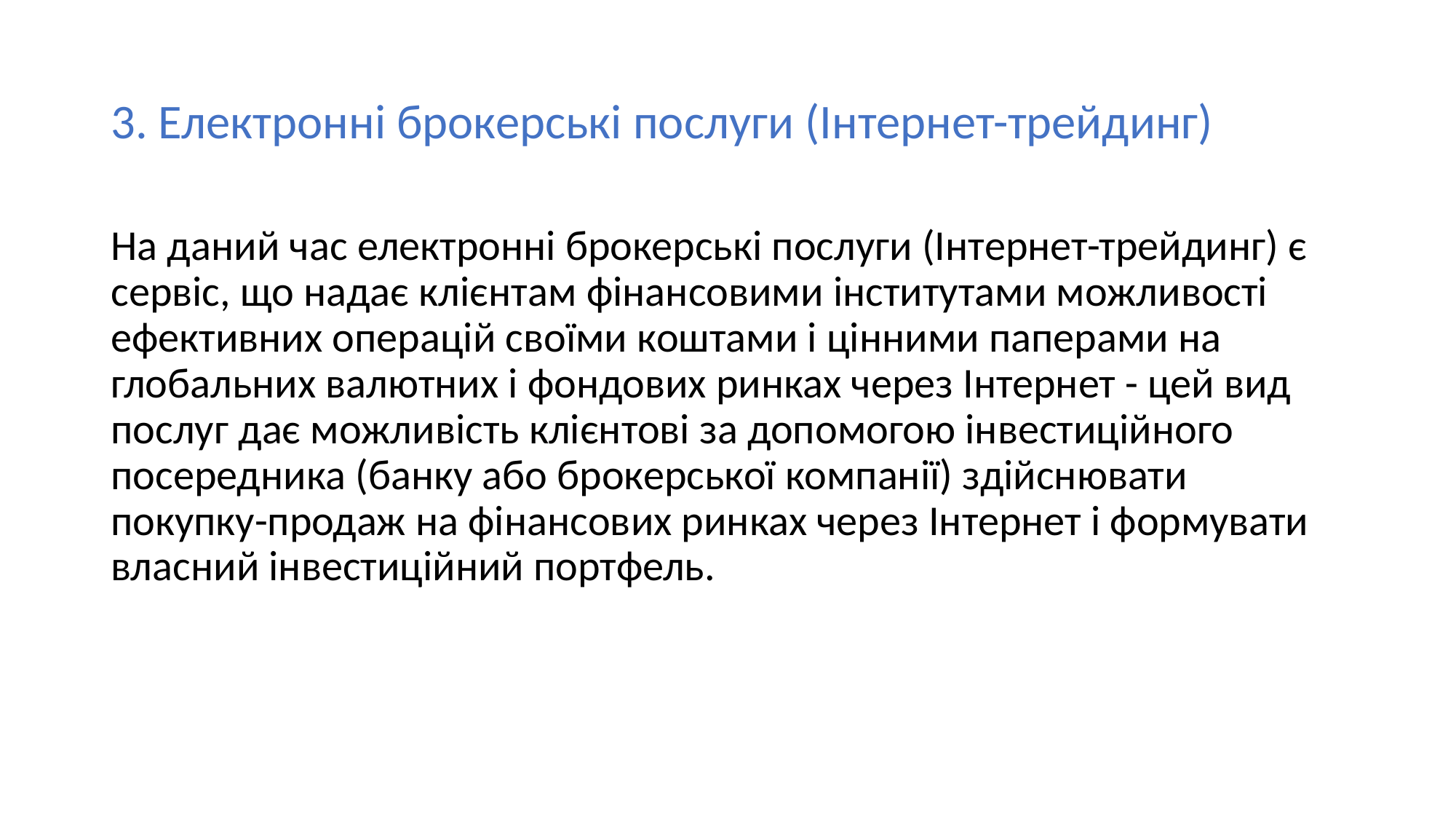

# 3. Електронні брокерські послуги (Інтернет-трейдинг)
На даний час електронні брокерські послуги (Інтернет-трейдинг) є сервіс, що надає клієнтам фінансовими інститутами можливості ефективних операцій своїми коштами і цінними паперами на глобальних валютних і фондових ринках через Інтернет - цей вид послуг дає можливість клієнтові за допомогою інвестиційного посередника (банку або брокерської компанії) здійснювати покупку-продаж на фінансових ринках через Інтернет і формувати власний інвестиційний портфель.